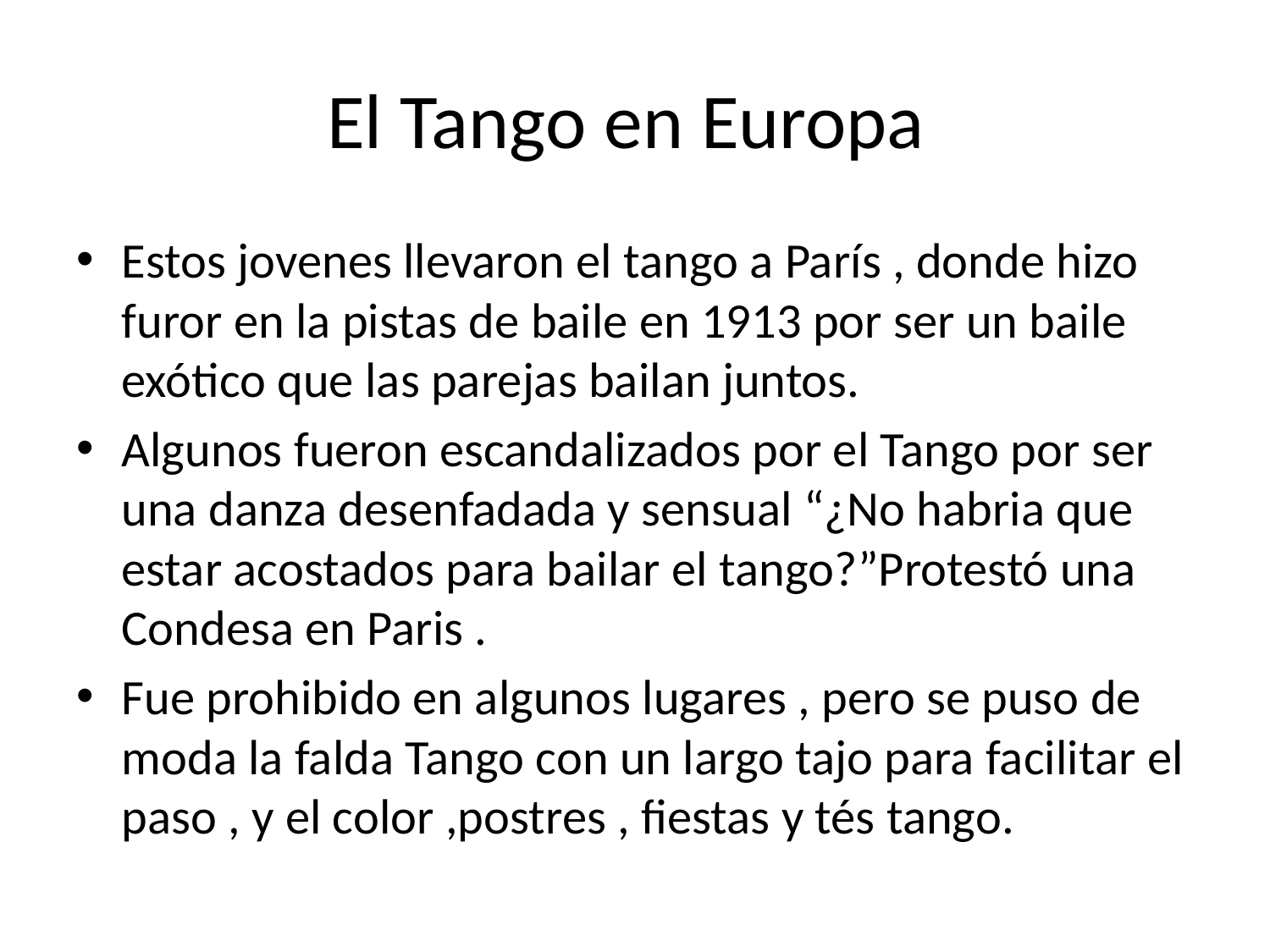

# El Tango en Europa
Estos jovenes llevaron el tango a París , donde hizo furor en la pistas de baile en 1913 por ser un baile exótico que las parejas bailan juntos.
Algunos fueron escandalizados por el Tango por ser una danza desenfadada y sensual “¿No habria que estar acostados para bailar el tango?”Protestó una Condesa en Paris .
Fue prohibido en algunos lugares , pero se puso de moda la falda Tango con un largo tajo para facilitar el paso , y el color ,postres , fiestas y tés tango.